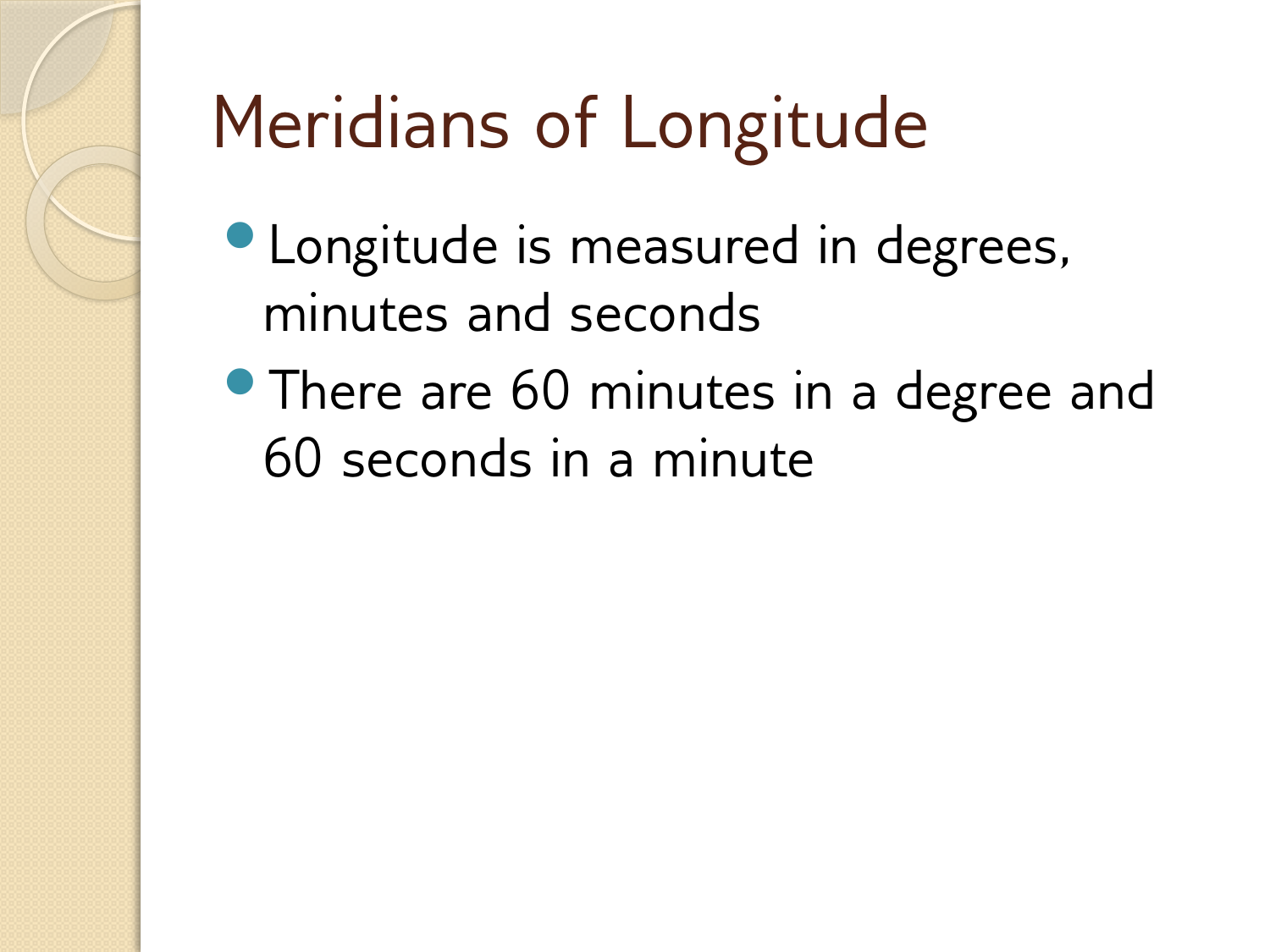

# Meridians of Longitude
Longitude is measured in degrees, minutes and seconds
There are 60 minutes in a degree and 60 seconds in a minute